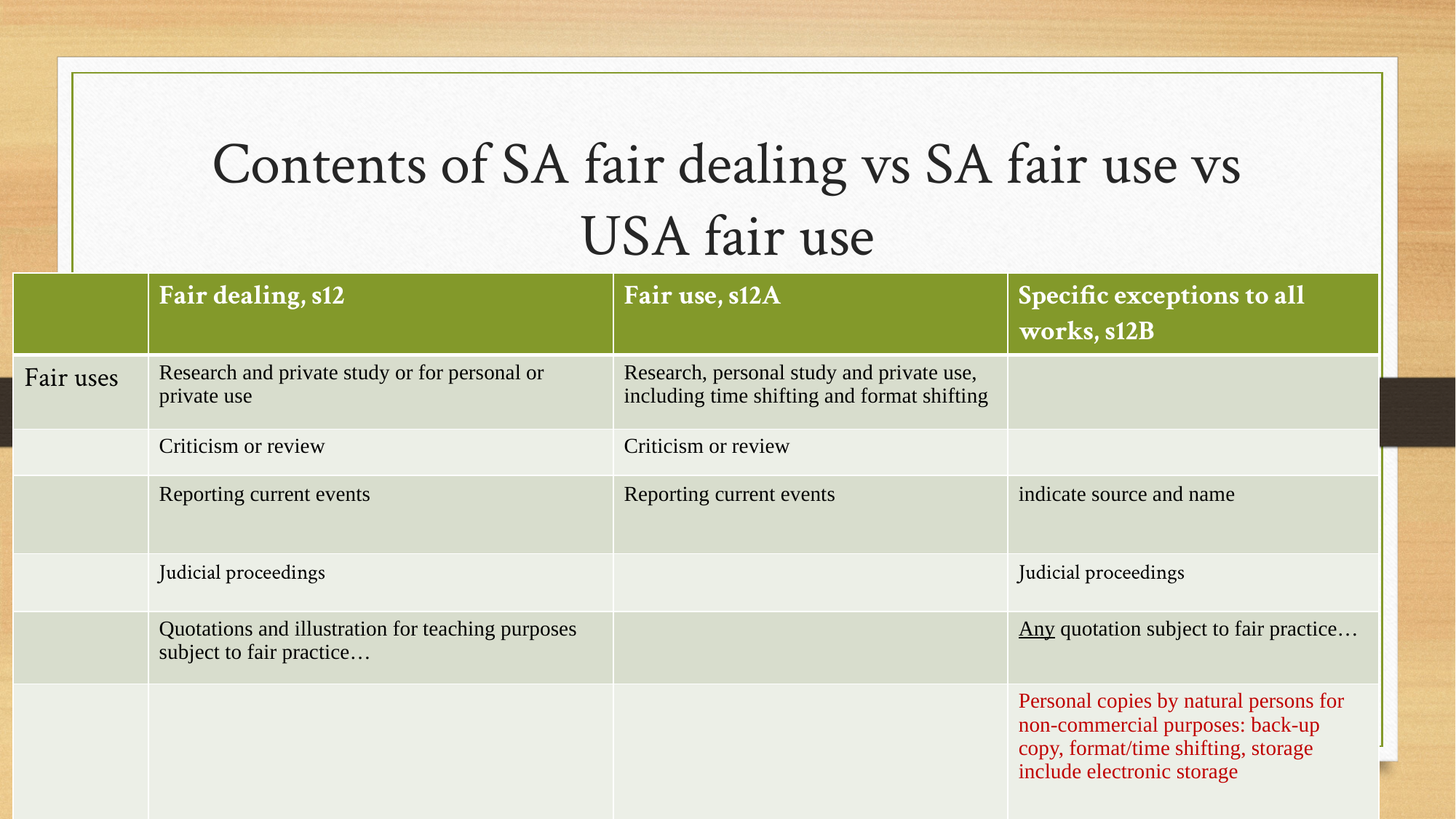

# Contents of SA fair dealing vs SA fair use vs USA fair use
|  | Fair dealing, s12 | Fair use, s12A | Specific exceptions to all works, s12B |
| --- | --- | --- | --- |
| Fair uses | Research and private study or for personal or private use | Research, personal study and private use, including time shifting and format shifting |  |
|  | Criticism or review | Criticism or review |  |
|  | Reporting current events | Reporting current events | indicate source and name |
|  | Judicial proceedings |  | Judicial proceedings |
|  | Quotations and illustration for teaching purposes subject to fair practice… |  | Any quotation subject to fair practice… |
|  |  |  | Personal copies by natural persons for non-commercial purposes: back-up copy, format/time shifting, storage include electronic storage |